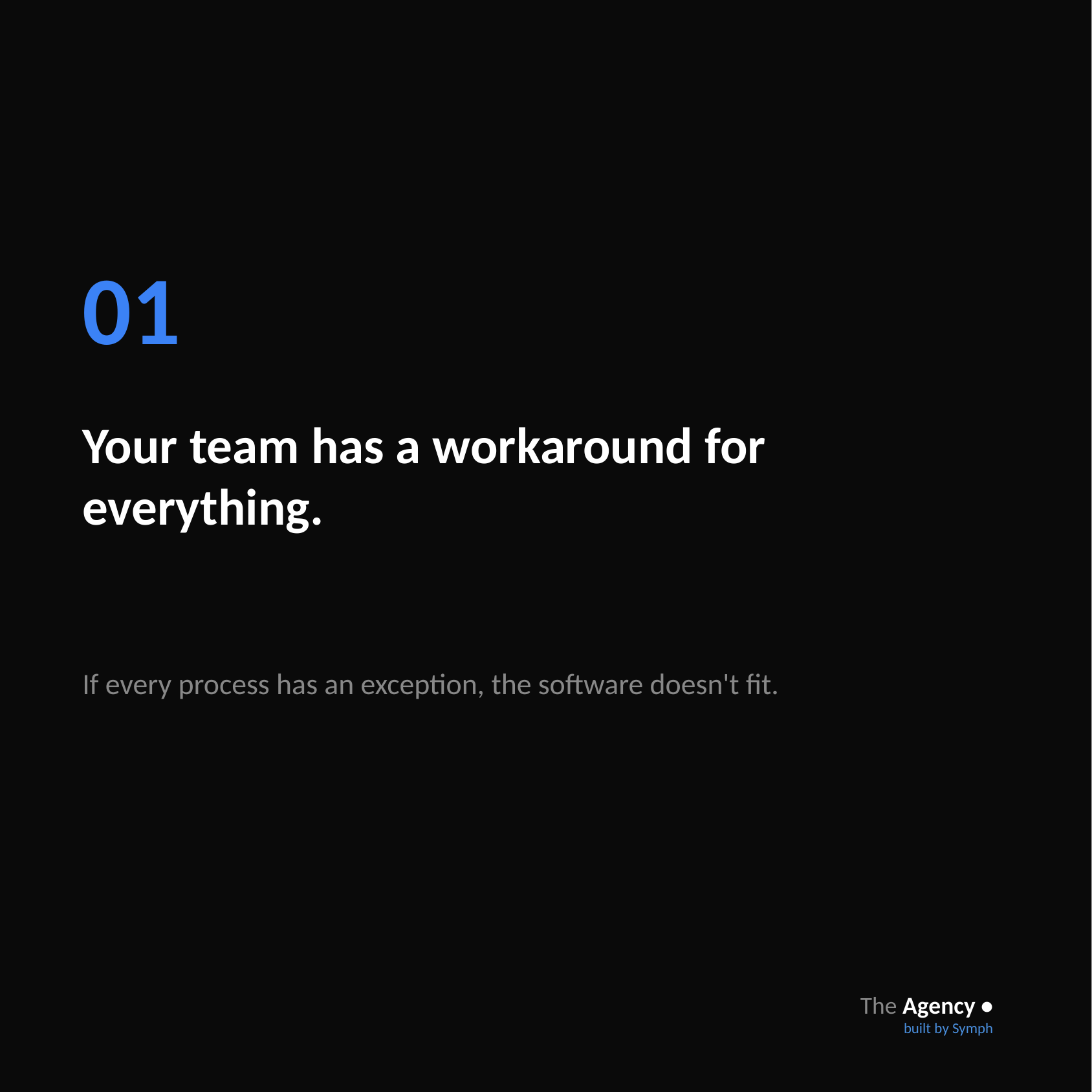

01
Your team has a workaround for everything.
If every process has an exception, the software doesn't fit.
The Agency •
built by Symph